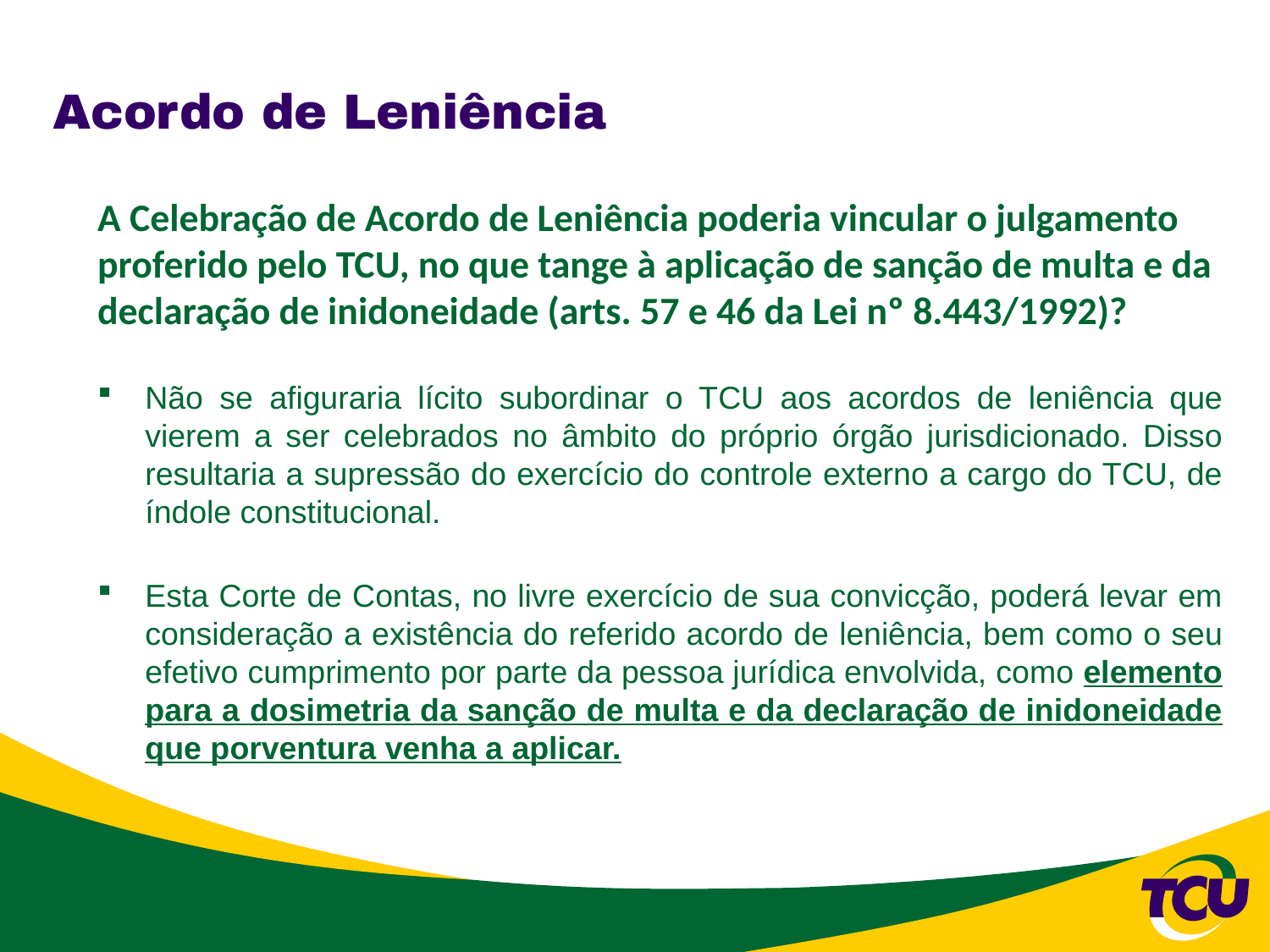

# Acordo de Leniência
A Celebração de Acordo de Leniência poderia vincular o julgamento proferido pelo TCU, no que tange à aplicação de sanção de multa e da declaração de inidoneidade (arts. 57 e 46 da Lei nº 8.443/1992)?

Não se afiguraria lícito subordinar o TCU aos acordos de leniência que vierem a ser celebrados no âmbito do próprio órgão jurisdicionado. Disso resultaria a supressão do exercício do controle externo a cargo do TCU, de índole constitucional.

Esta Corte de Contas, no livre exercício de sua convicção, poderá levar em consideração a existência do referido acordo de leniência, bem como o seu efetivo cumprimento por parte da pessoa jurídica envolvida, como elemento para a dosimetria da sanção de multa e da declaração de inidoneidade que porventura venha a aplicar.